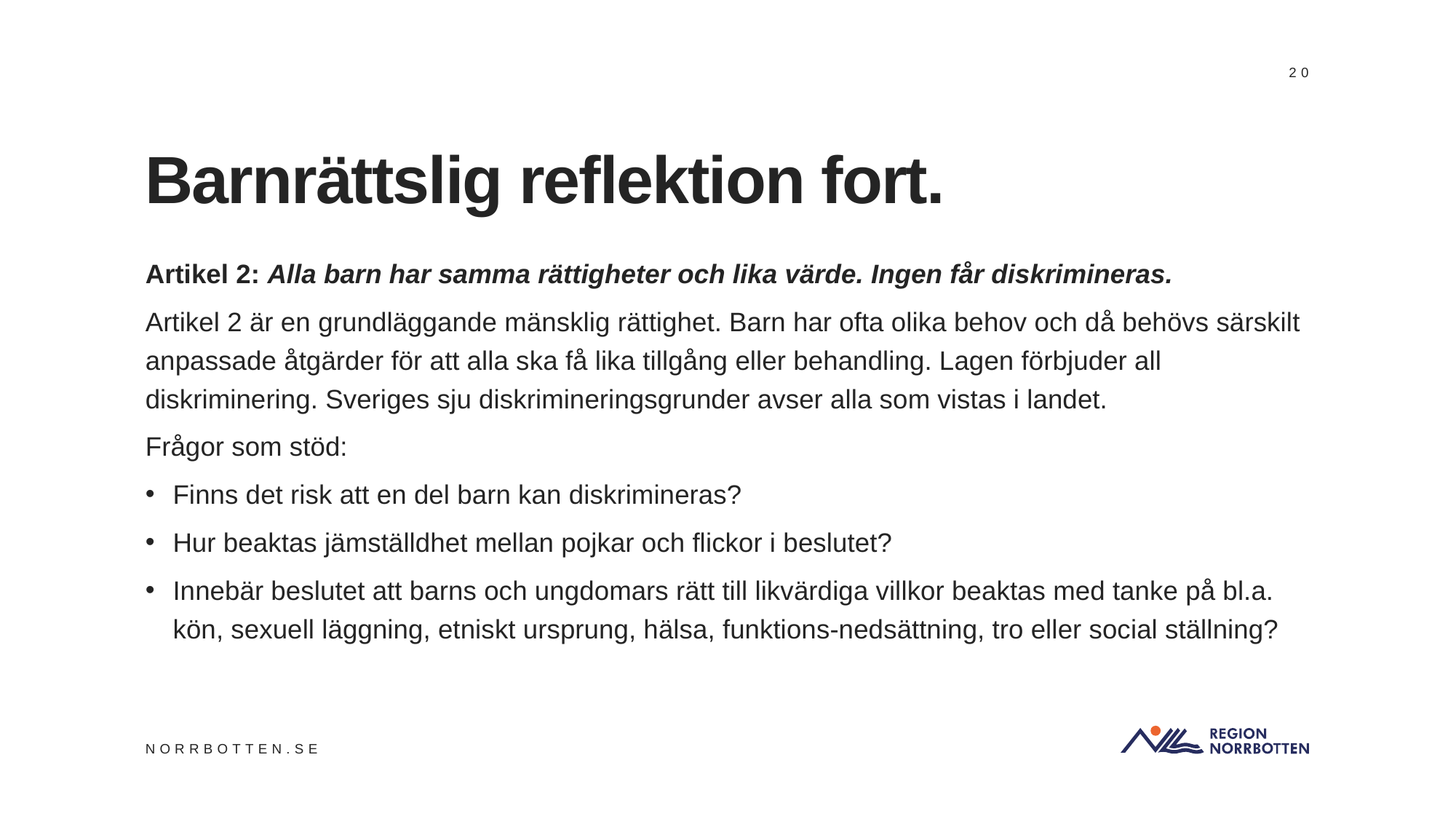

20
# Barnrättslig reflektion fort.
Artikel 2: Alla barn har samma rättigheter och lika värde. Ingen får diskrimineras.
Artikel 2 är en grundläggande mänsklig rättighet. Barn har ofta olika behov och då behövs särskilt anpassade åtgärder för att alla ska få lika tillgång eller behandling. Lagen förbjuder all diskriminering. Sveriges sju diskrimineringsgrunder avser alla som vistas i landet.
Frågor som stöd:
Finns det risk att en del barn kan diskrimineras?
Hur beaktas jämställdhet mellan pojkar och flickor i beslutet?
Innebär beslutet att barns och ungdomars rätt till likvärdiga villkor beaktas med tanke på bl.a. kön, sexuell läggning, etniskt ursprung, hälsa, funktions-nedsättning, tro eller social ställning?